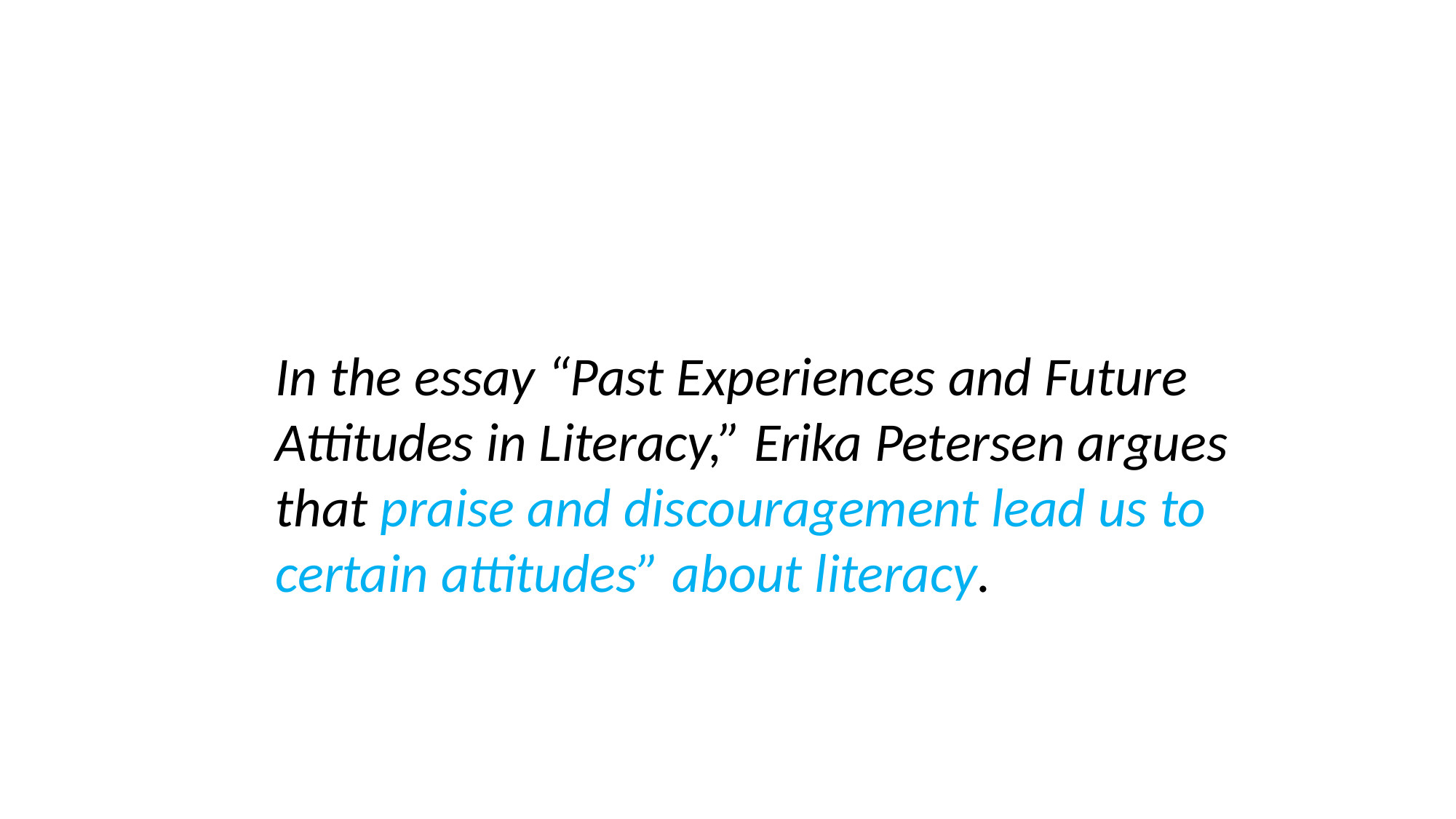

In the essay “Past Experiences and Future Attitudes in Literacy,” Erika Petersen argues that praise and discouragement lead us to certain attitudes” about literacy.